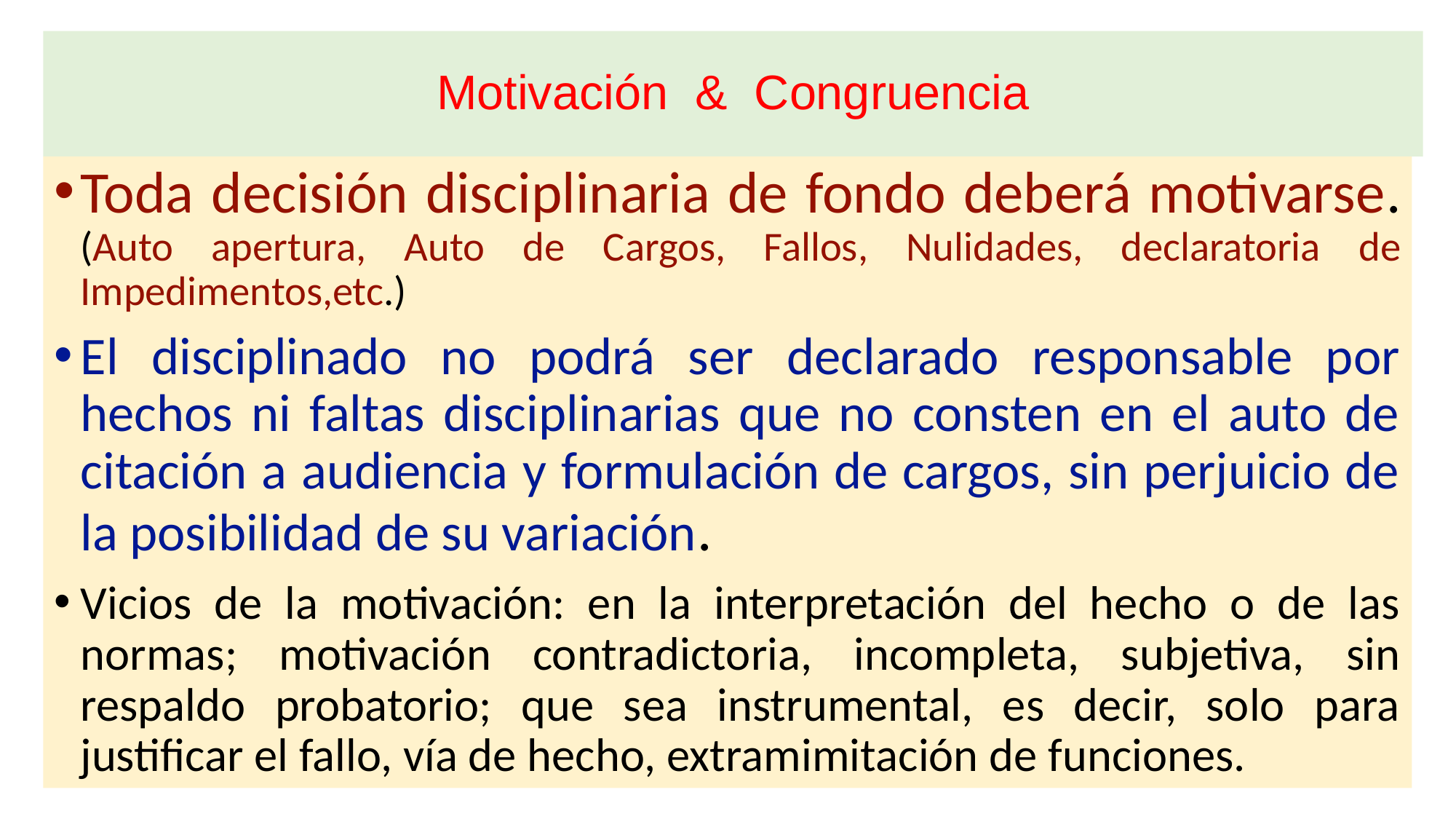

# Motivación  &  Congruencia
Toda decisión disciplinaria de fondo deberá motivarse. (Auto apertura, Auto de Cargos, Fallos, Nulidades, declaratoria de Impedimentos,etc.)
El disciplinado no podrá ser declarado responsable por hechos ni faltas disciplinarias que no consten en el auto de citación a audiencia y formulación de cargos, sin perjuicio de la posibilidad de su variación.
Vicios de la motivación: en la interpretación del hecho o de las normas; motivación contradictoria, incompleta, subjetiva, sin respaldo probatorio; que sea instrumental, es decir, solo para justificar el fallo, vía de hecho, extramimitación de funciones.